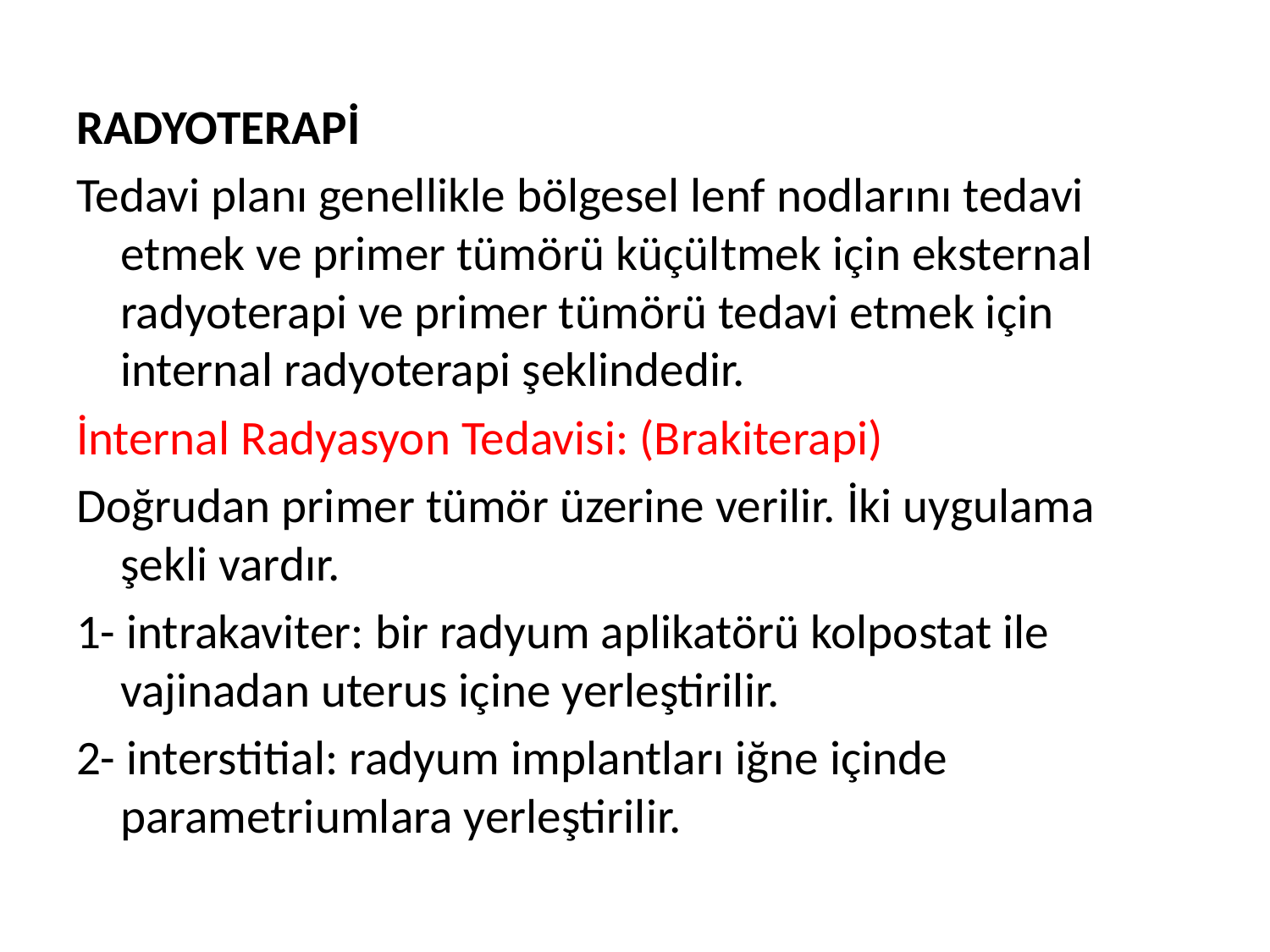

RADYOTERAPİ
Tedavi planı genellikle bölgesel lenf nodlarını tedavi etmek ve primer tümörü küçültmek için eksternal radyoterapi ve primer tümörü tedavi etmek için internal radyoterapi şeklindedir.
İnternal Radyasyon Tedavisi: (Brakiterapi)
Doğrudan primer tümör üzerine verilir. İki uygulama şekli vardır.
1- intrakaviter: bir radyum aplikatörü kolpostat ile vajinadan uterus içine yerleştirilir.
2- interstitial: radyum implantları iğne içinde parametriumlara yerleştirilir.